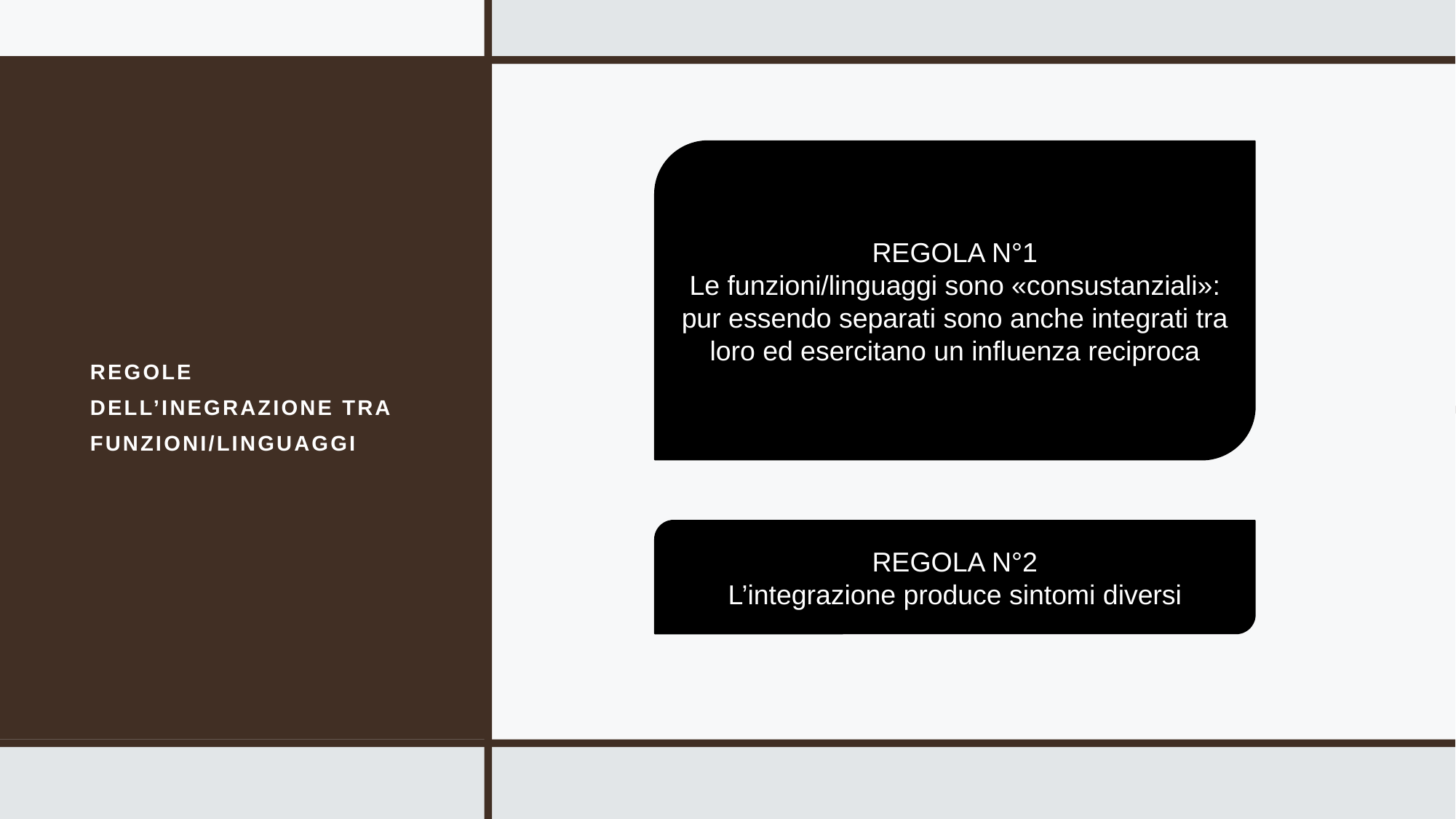

REGOLA N°1
Le funzioni/linguaggi sono «consustanziali»: pur essendo separati sono anche integrati tra loro ed esercitano un influenza reciproca
# REGOLE DELL’INEGRAZIONE TRA FUNZIONI/LINGUAGGI

REGOLA N°2
L’integrazione produce sintomi diversi